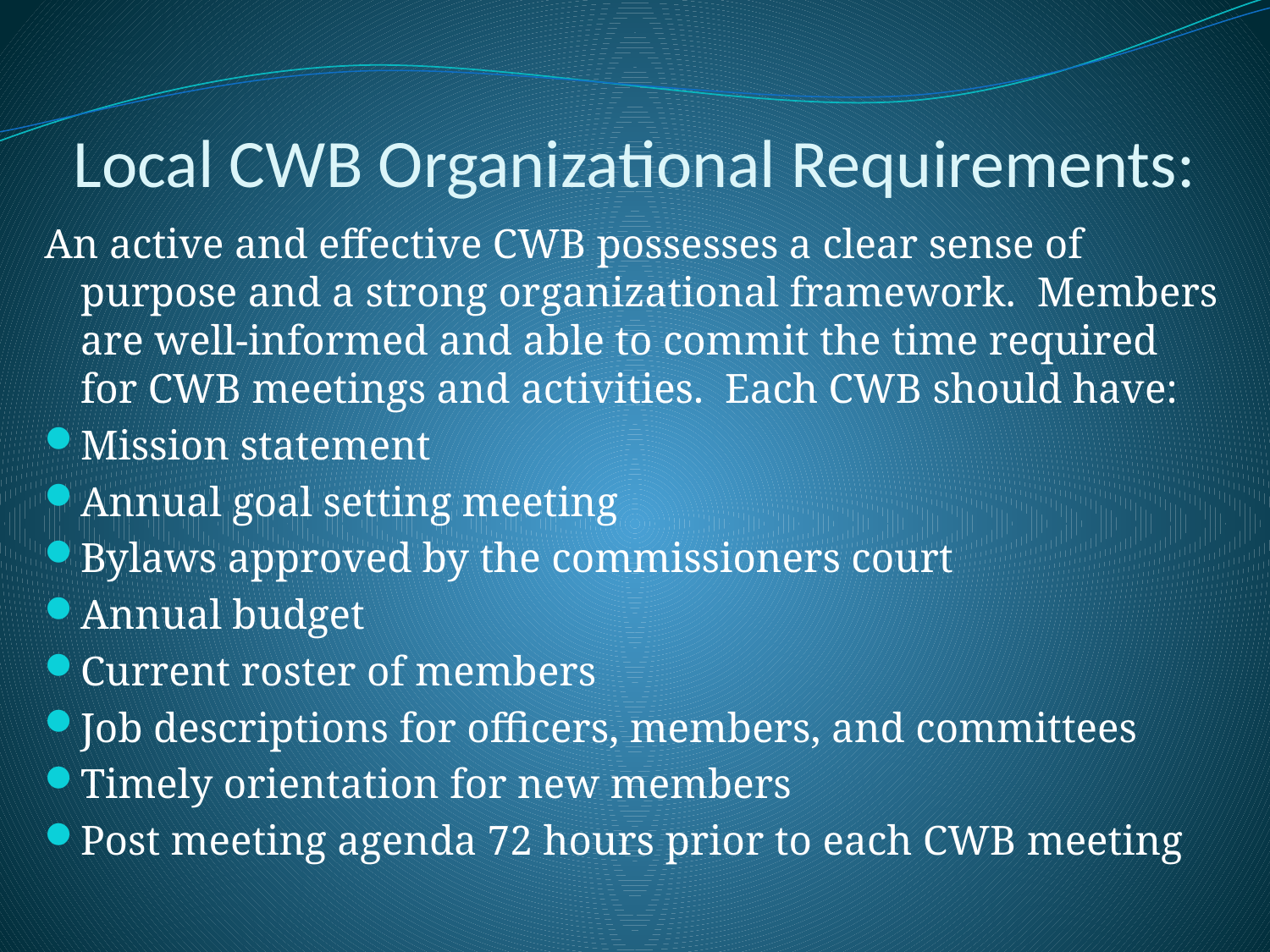

# Local CWB Organizational Requirements:
An active and effective CWB possesses a clear sense of purpose and a strong organizational framework.  Members are well-informed and able to commit the time required for CWB meetings and activities.  Each CWB should have:
Mission statement
Annual goal setting meeting
Bylaws approved by the commissioners court
Annual budget
Current roster of members
Job descriptions for officers, members, and committees
Timely orientation for new members
Post meeting agenda 72 hours prior to each CWB meeting